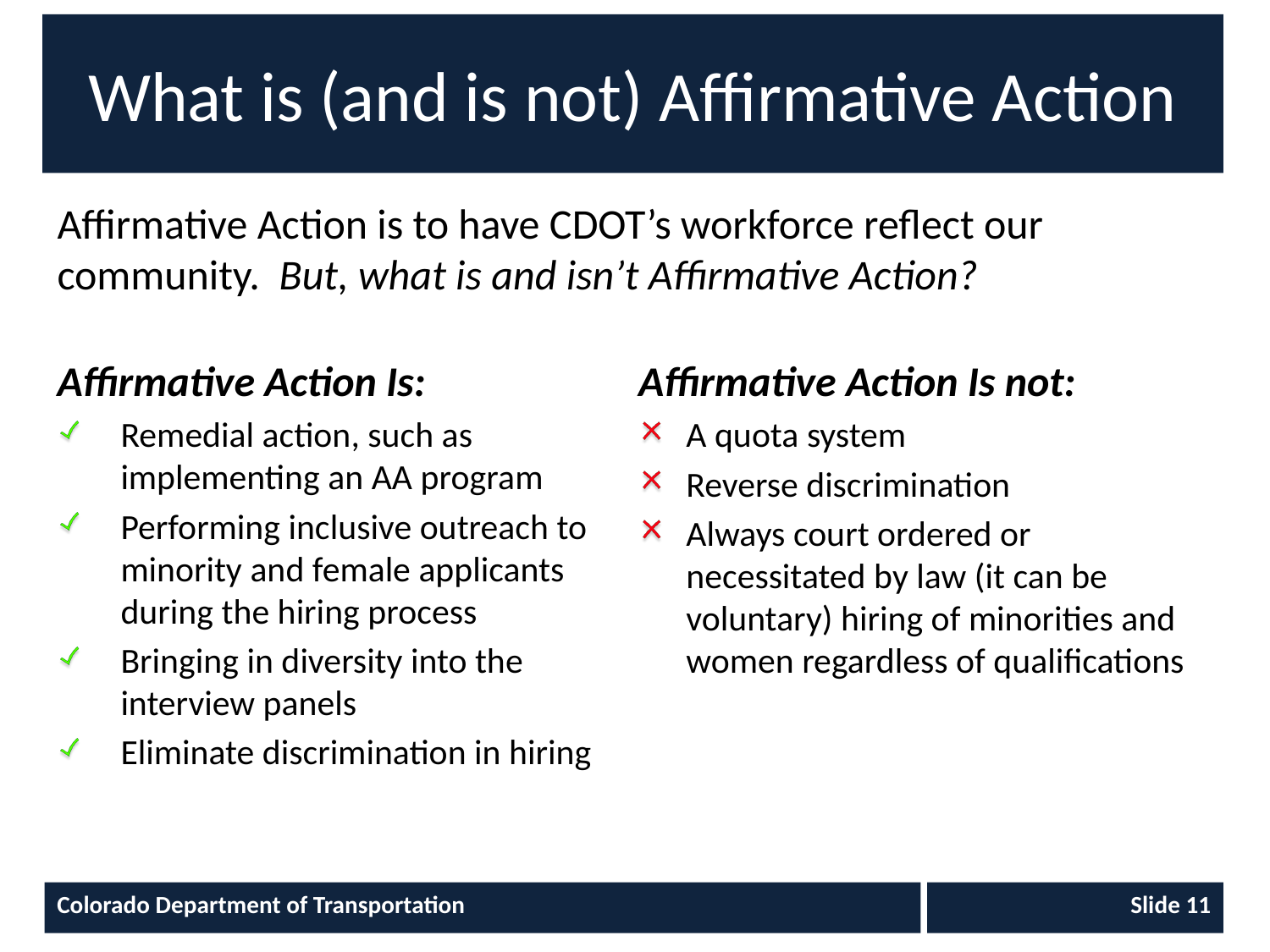

# What is (and is not) Affirmative Action
Affirmative Action is to have CDOT’s workforce reflect our community.  But, what is and isn’t Affirmative Action?
Affirmative Action Is:
Remedial action, such as implementing an AA program
Performing inclusive outreach to minority and female applicants during the hiring process
Bringing in diversity into the interview panels
Eliminate discrimination in hiring
Affirmative Action Is not:
A quota system
Reverse discrimination
Always court ordered or necessitated by law (it can be voluntary) hiring of minorities and women regardless of qualifications

Colorado Department of Transportation
Slide 11